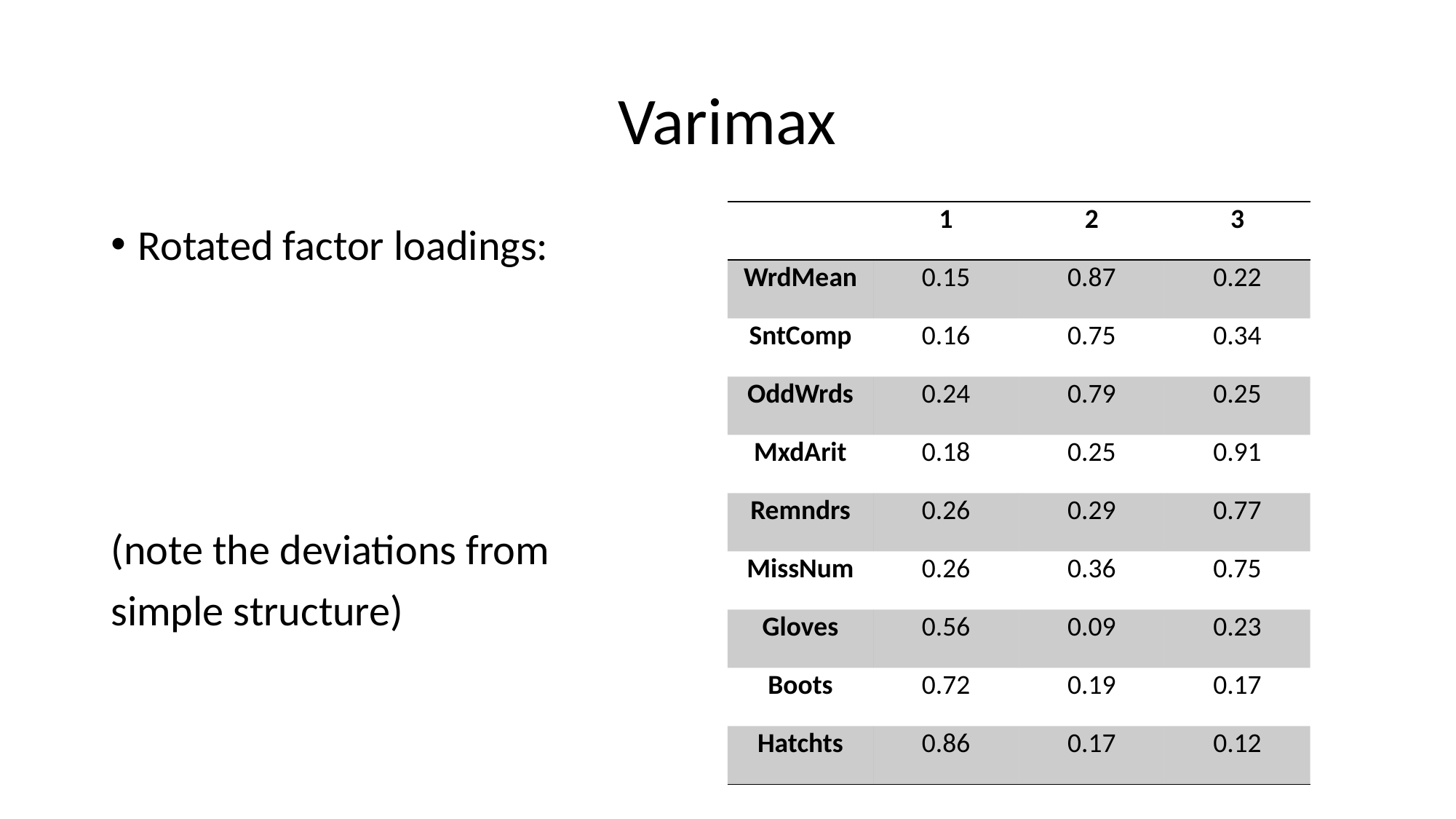

# Varimax
|  | 1 | 2 | 3 |
| --- | --- | --- | --- |
| WrdMean | 0.15 | 0.87 | 0.22 |
| SntComp | 0.16 | 0.75 | 0.34 |
| OddWrds | 0.24 | 0.79 | 0.25 |
| MxdArit | 0.18 | 0.25 | 0.91 |
| Remndrs | 0.26 | 0.29 | 0.77 |
| MissNum | 0.26 | 0.36 | 0.75 |
| Gloves | 0.56 | 0.09 | 0.23 |
| Boots | 0.72 | 0.19 | 0.17 |
| Hatchts | 0.86 | 0.17 | 0.12 |
Rotated factor loadings:

(note the deviations from
simple structure)